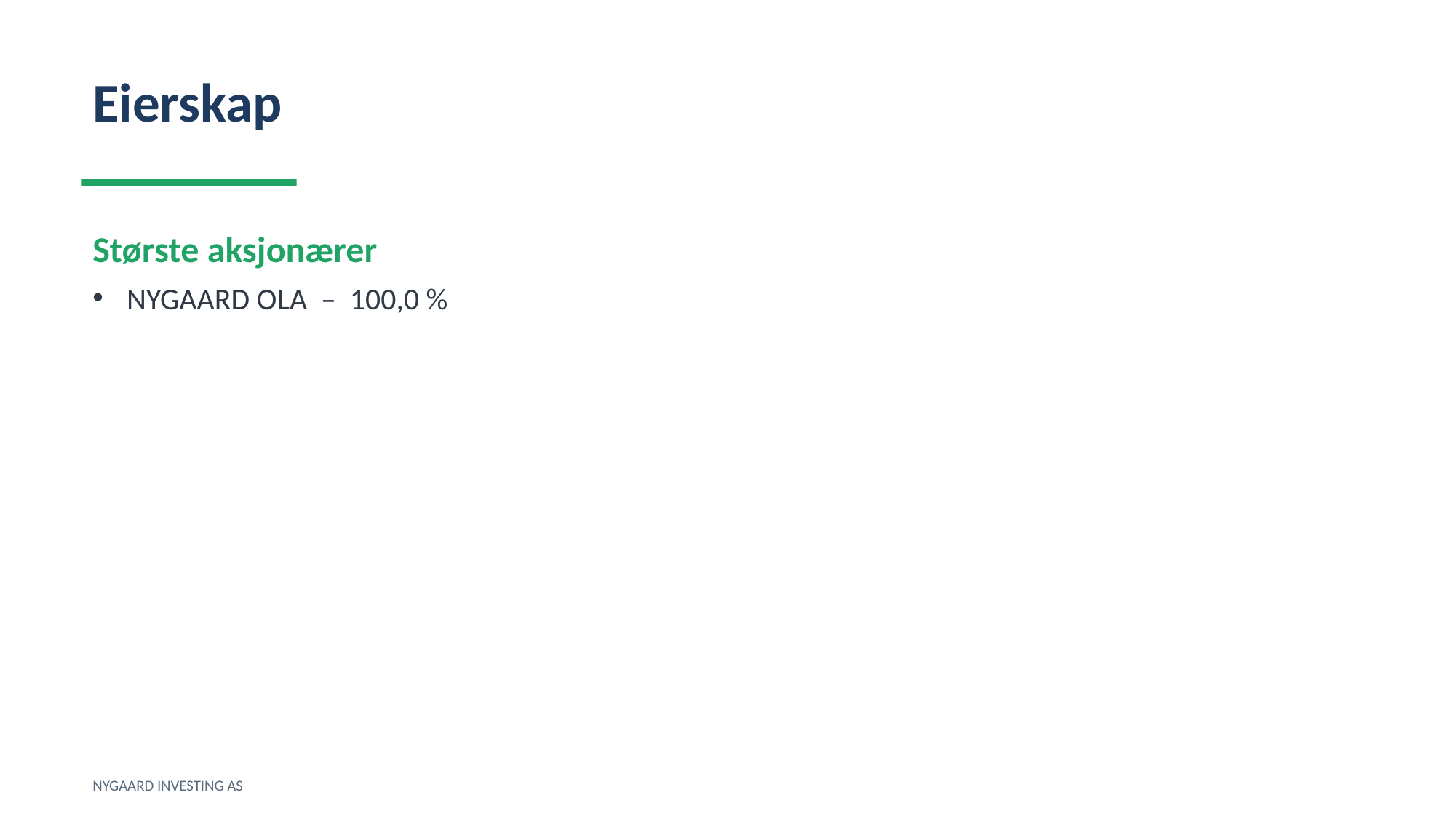

Eierskap

Største aksjonærer
NYGAARD OLA  –  100,0 %
NYGAARD INVESTING AS